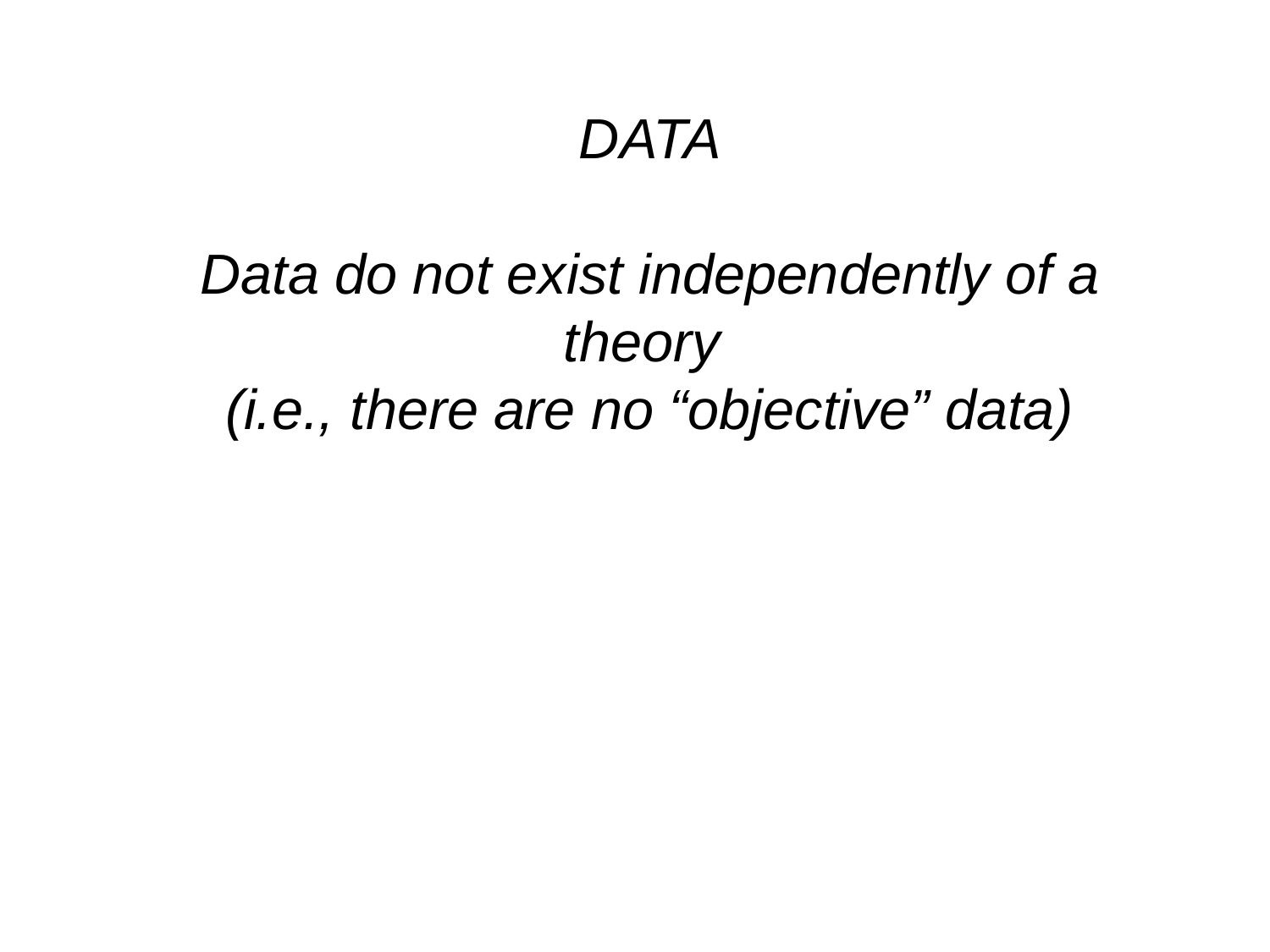

DATA

Data do not exist independently of a theory
(i.e., there are no “objective” data)